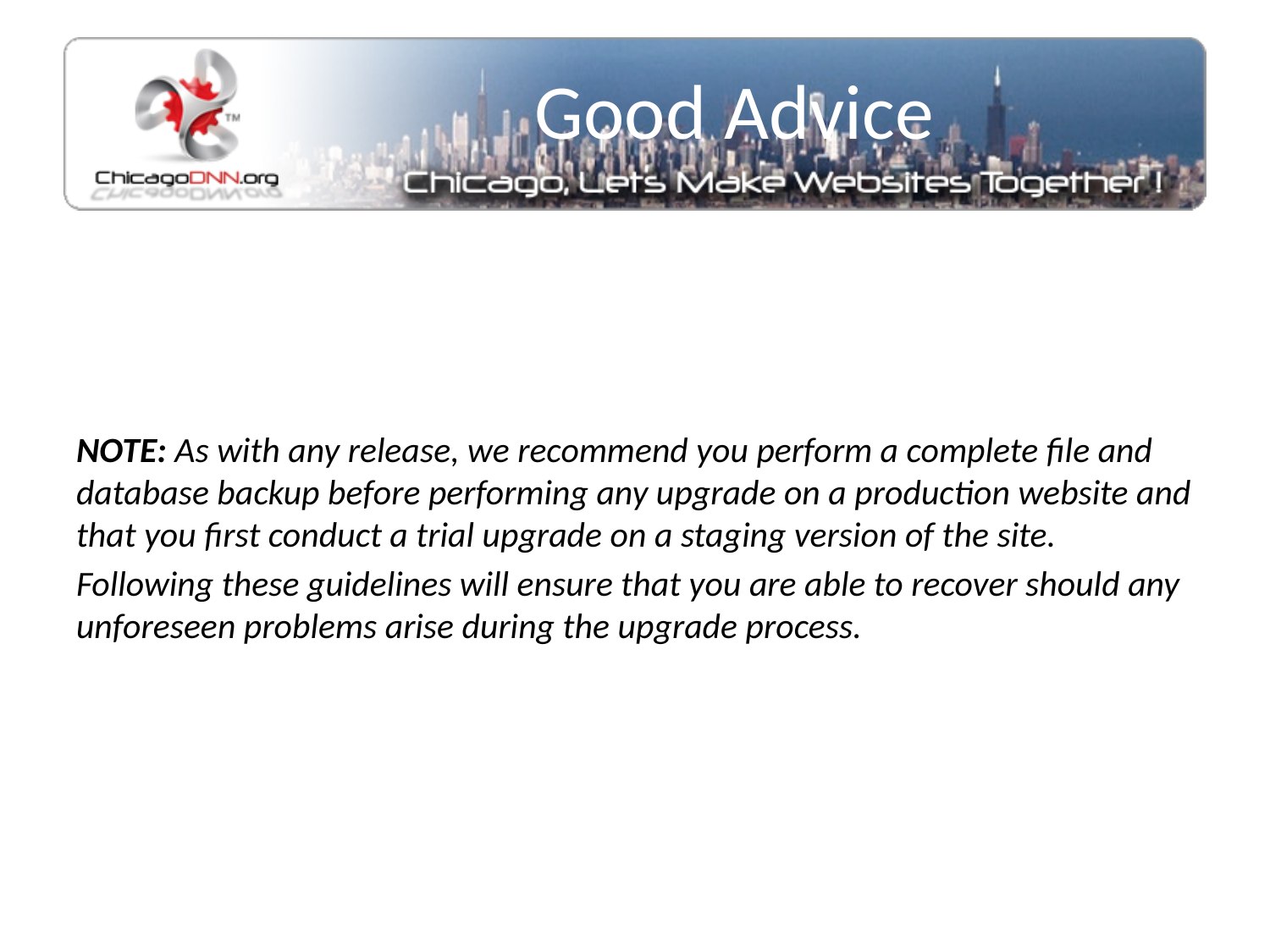

# Good Advice
NOTE: As with any release, we recommend you perform a complete file and database backup before performing any upgrade on a production website and that you first conduct a trial upgrade on a staging version of the site.
Following these guidelines will ensure that you are able to recover should any unforeseen problems arise during the upgrade process.